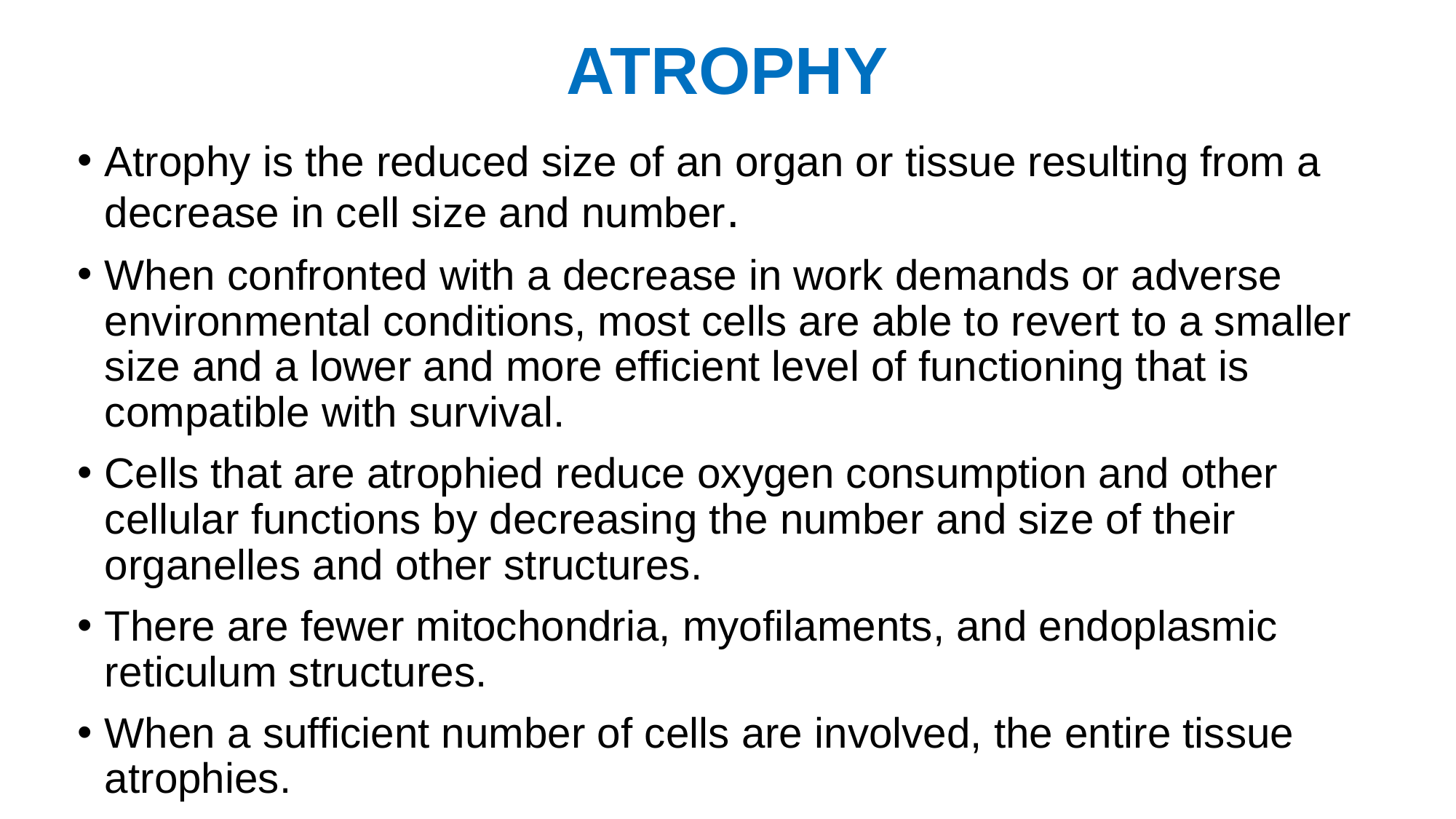

# ATROPHY
Atrophy is the reduced size of an organ or tissue resulting from a decrease in cell size and number.
When confronted with a decrease in work demands or adverse environmental conditions, most cells are able to revert to a smaller size and a lower and more efficient level of functioning that is compatible with survival.
Cells that are atrophied reduce oxygen consumption and other cellular functions by decreasing the number and size of their organelles and other structures.
There are fewer mitochondria, myofilaments, and endoplasmic reticulum structures.
When a sufficient number of cells are involved, the entire tissue atrophies.